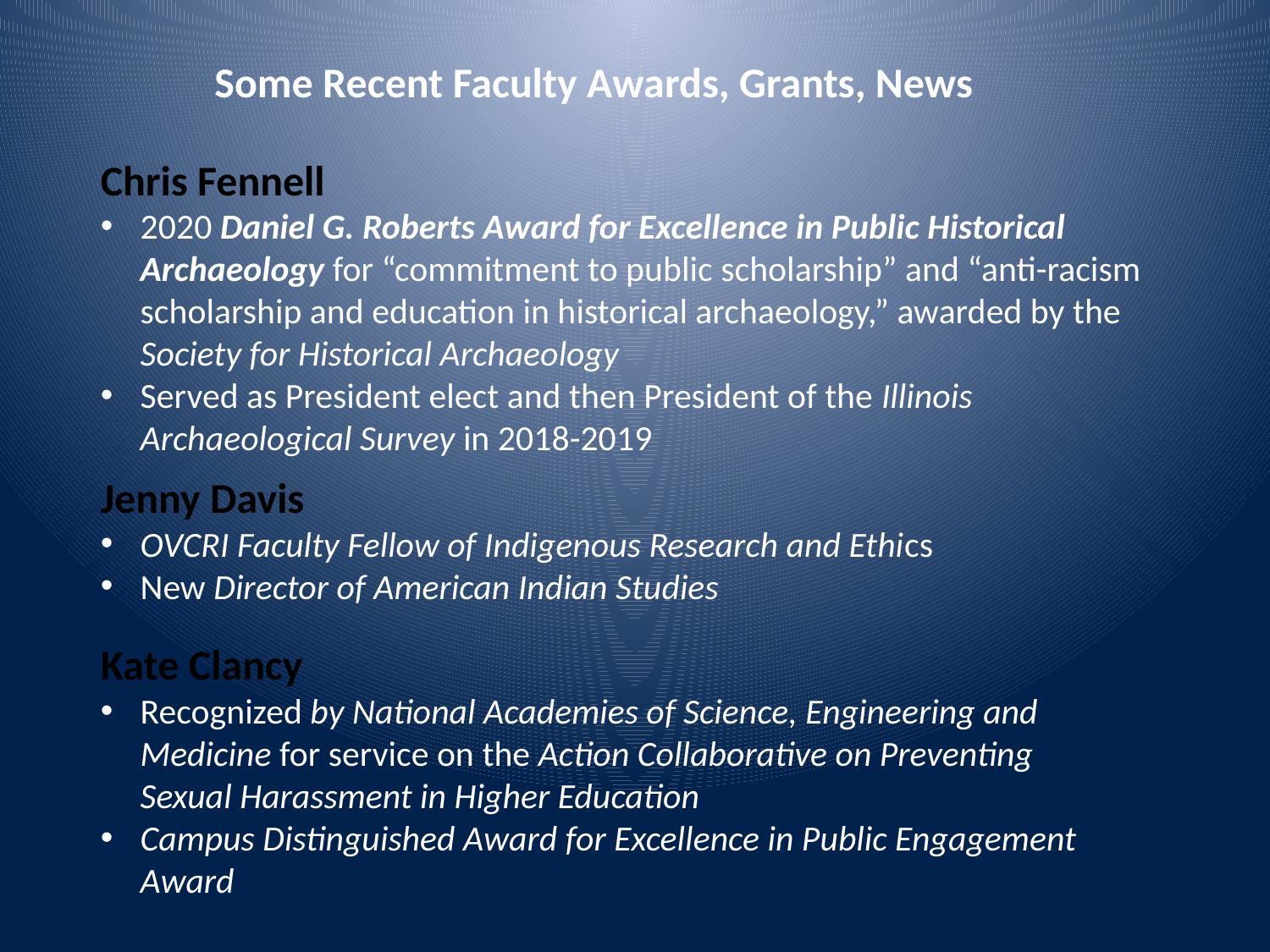

Some Recent Faculty Awards, Grants, News
Chris Fennell
2020 Daniel G. Roberts Award for Excellence in Public Historical Archaeology for “commitment to public scholarship” and “anti-racism scholarship and education in historical archaeology,” awarded by the Society for Historical Archaeology
Served as President elect and then President of the Illinois Archaeological Survey in 2018-2019

Jenny Davis
OVCRI Faculty Fellow of Indigenous Research and Ethics
New Director of American Indian Studies

Kate Clancy
Recognized by National Academies of Science, Engineering and Medicine for service on the Action Collaborative on Preventing Sexual Harassment in Higher Education
Campus Distinguished Award for Excellence in Public Engagement Award